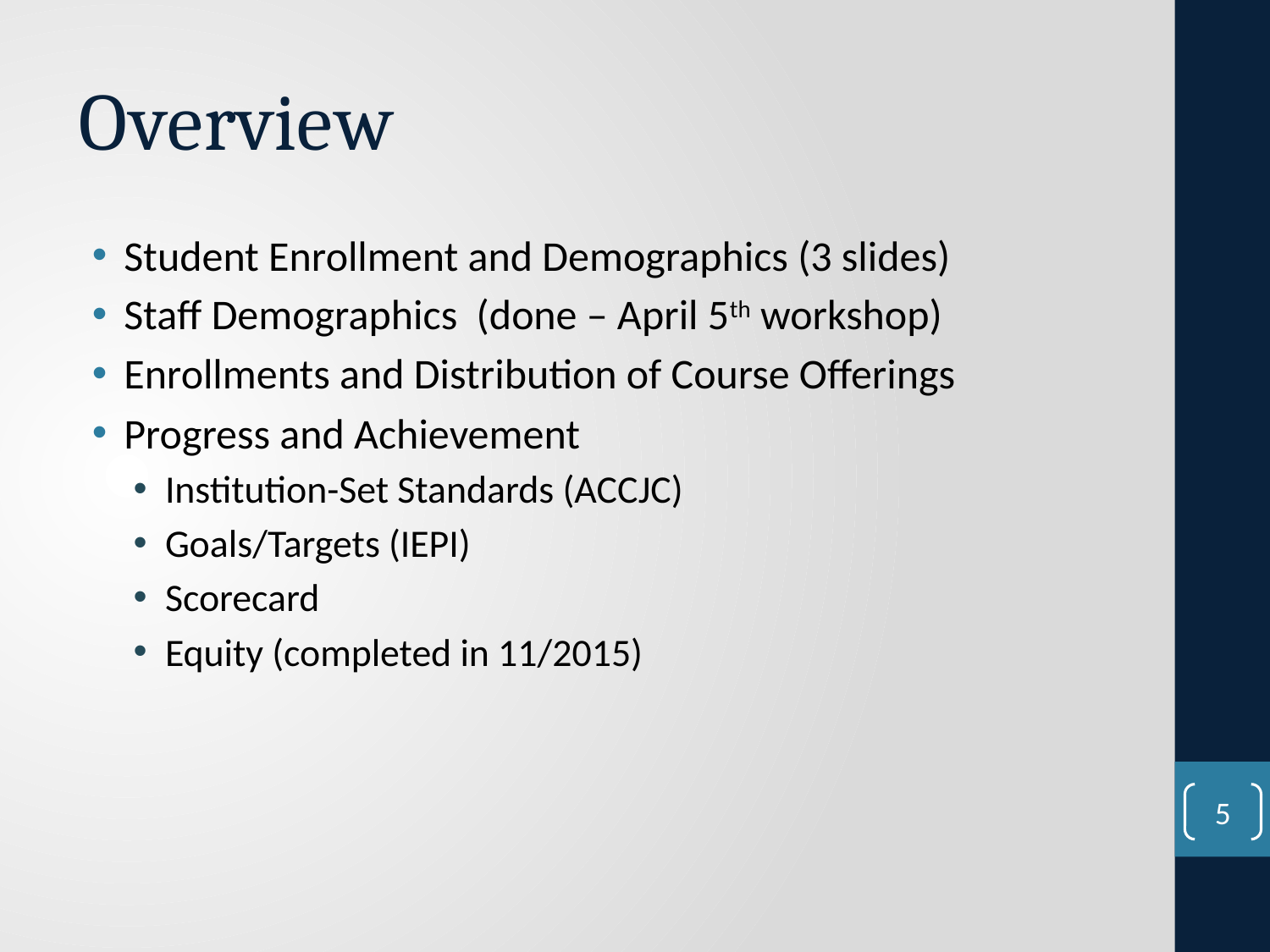

# Overview
Student Enrollment and Demographics (3 slides)
Staff Demographics  (done – April 5th workshop)
Enrollments and Distribution of Course Offerings
Progress and Achievement
Institution-Set Standards (ACCJC)
Goals/Targets (IEPI)
Scorecard
Equity (completed in 11/2015)
5